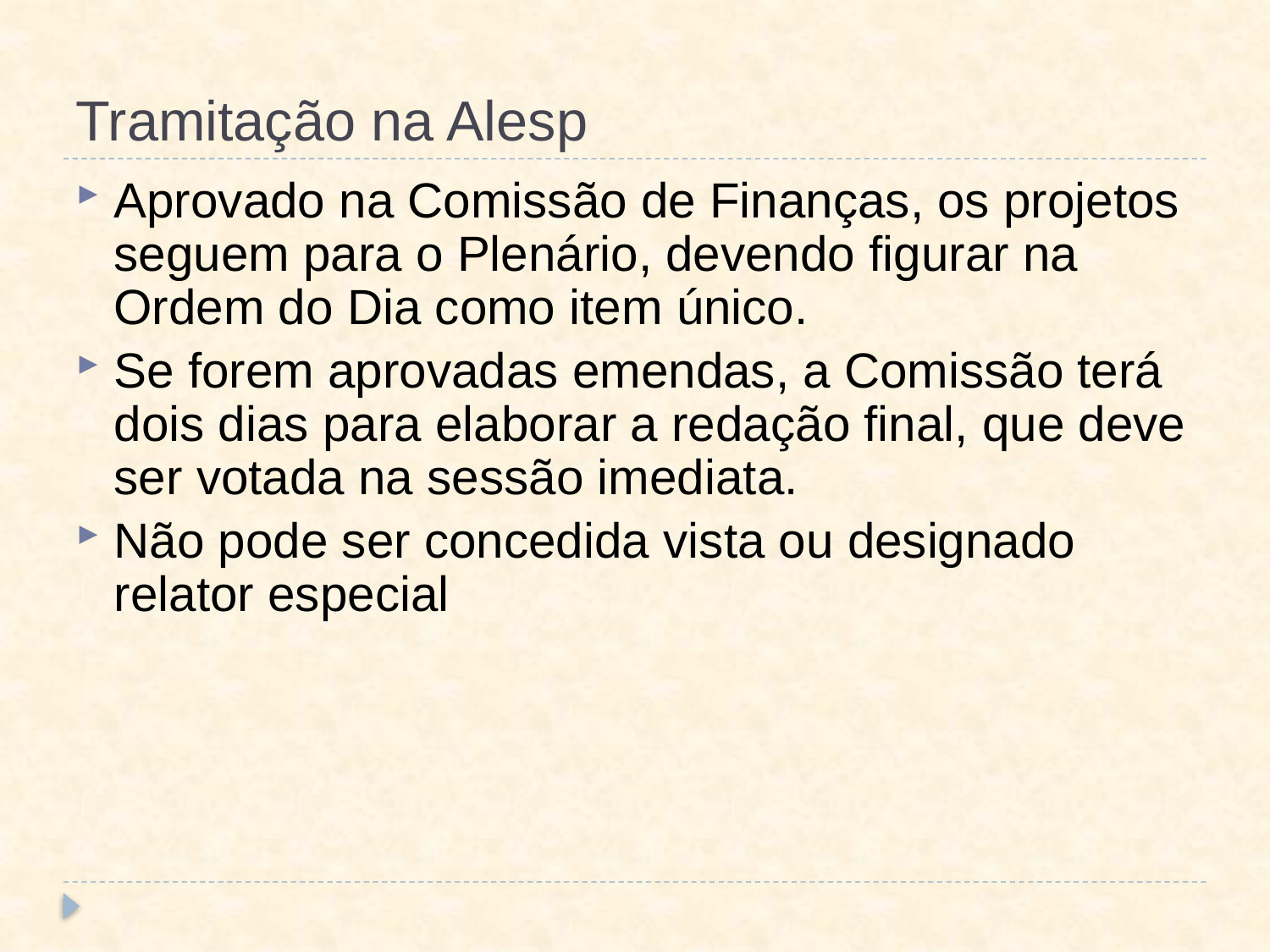

# Tramitação na Alesp
Aprovado na Comissão de Finanças, os projetos seguem para o Plenário, devendo figurar na Ordem do Dia como item único.
Se forem aprovadas emendas, a Comissão terá dois dias para elaborar a redação final, que deve ser votada na sessão imediata.
Não pode ser concedida vista ou designado  relator especial